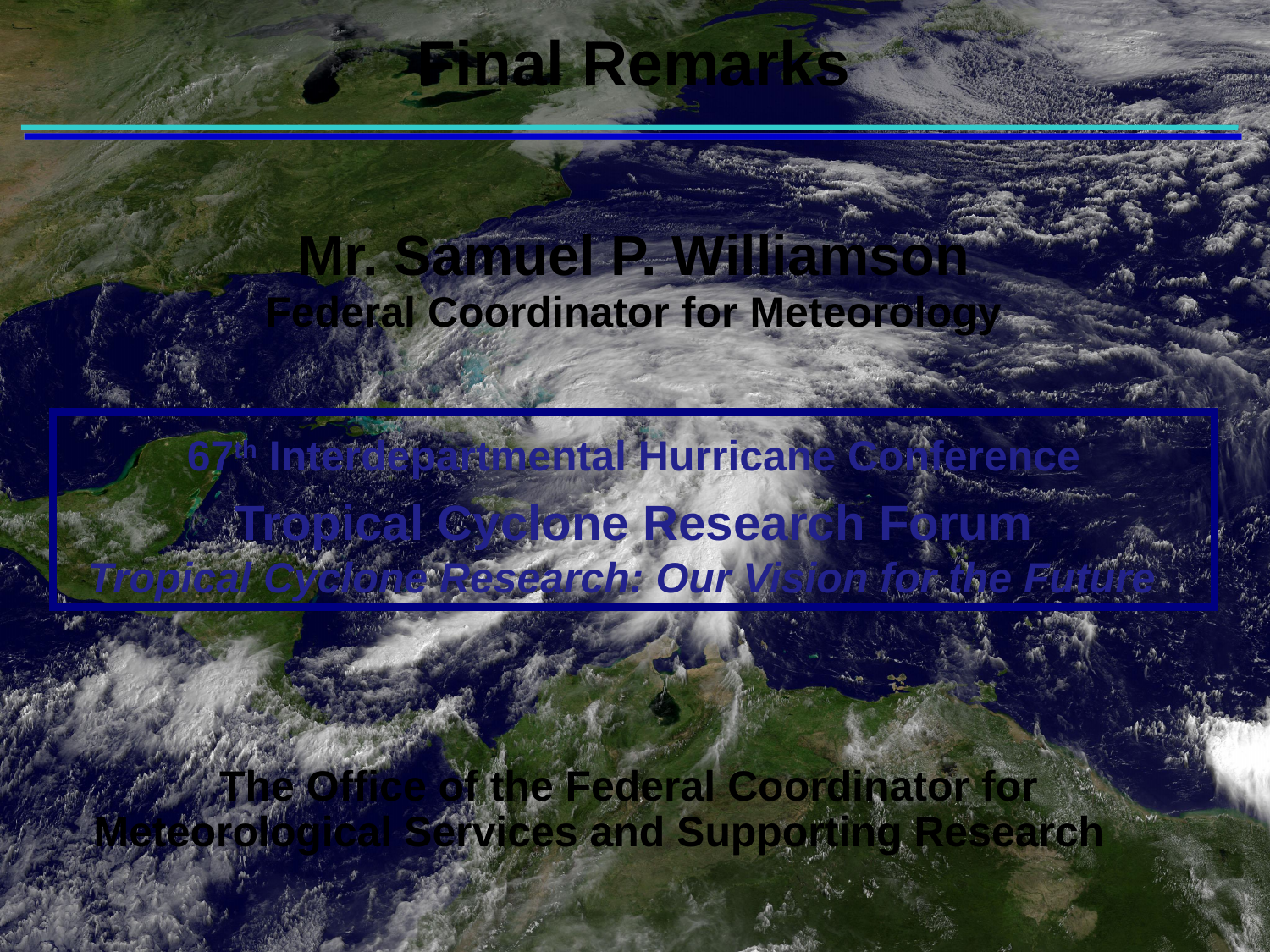

Final Remarks
Mr. Samuel P. Williamson
Federal Coordinator for Meteorology

67th Interdepartmental Hurricane Conference
Tropical Cyclone Research Forum
Tropical Cyclone Research: Our Vision for the Future

The Office of the Federal Coordinator for
Meteorological Services and Supporting Research